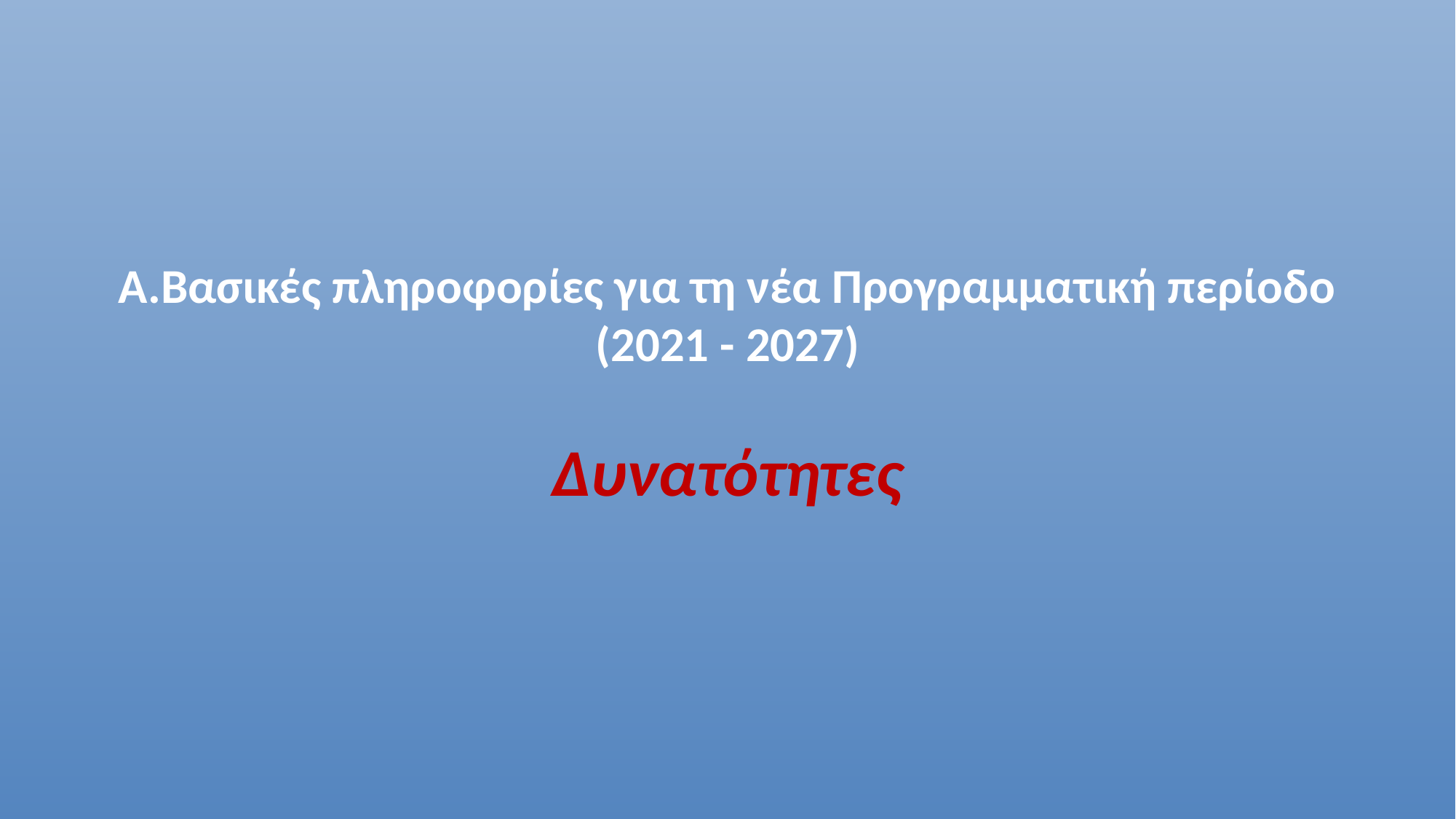

# Α.Βασικές πληροφορίες για τη νέα Προγραμματική περίοδο (2021 - 2027) Δυνατότητες